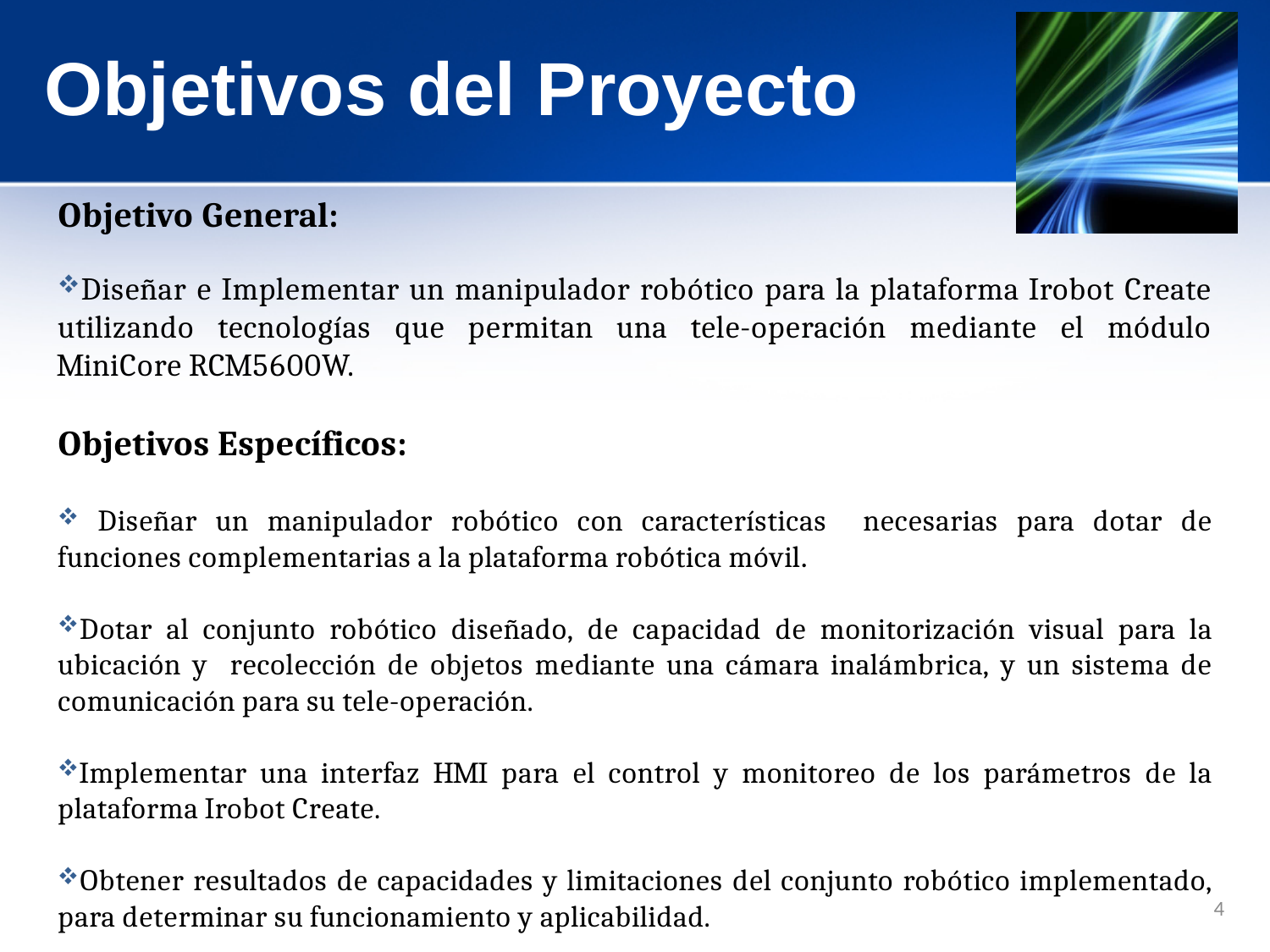

# Objetivos del Proyecto
Objetivo General:

Diseñar e Implementar un manipulador robótico para la plataforma Irobot Create utilizando tecnologías que permitan una tele-operación mediante el módulo MiniCore RCM5600W.

Objetivos Específicos:

 Diseñar un manipulador robótico con características  necesarias para dotar de funciones complementarias a la plataforma robótica móvil.

Dotar al conjunto robótico diseñado, de capacidad de monitorización visual para la ubicación y  recolección de objetos mediante una cámara inalámbrica, y un sistema de comunicación para su tele-operación.

Implementar una interfaz HMI para el control y monitoreo de los parámetros de la plataforma Irobot Create.

Obtener resultados de capacidades y limitaciones del conjunto robótico implementado, para determinar su funcionamiento y aplicabilidad.

4